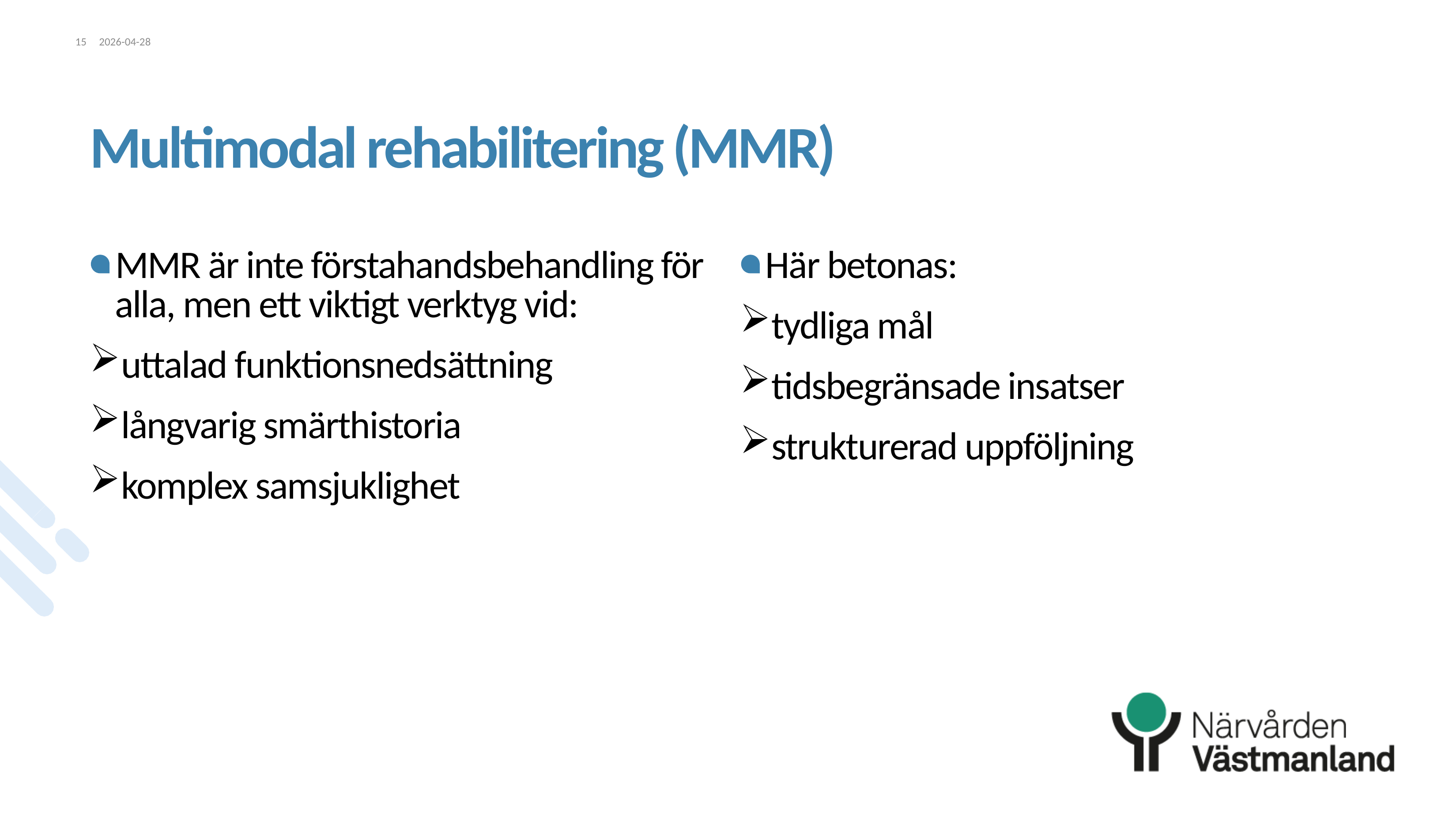

15
2026-04-28
# Multimodal rehabilitering (MMR)
MMR är inte förstahandsbehandling för alla, men ett viktigt verktyg vid:
uttalad funktionsnedsättning
långvarig smärthistoria
komplex samsjuklighet
Här betonas:
tydliga mål
tidsbegränsade insatser
strukturerad uppföljning